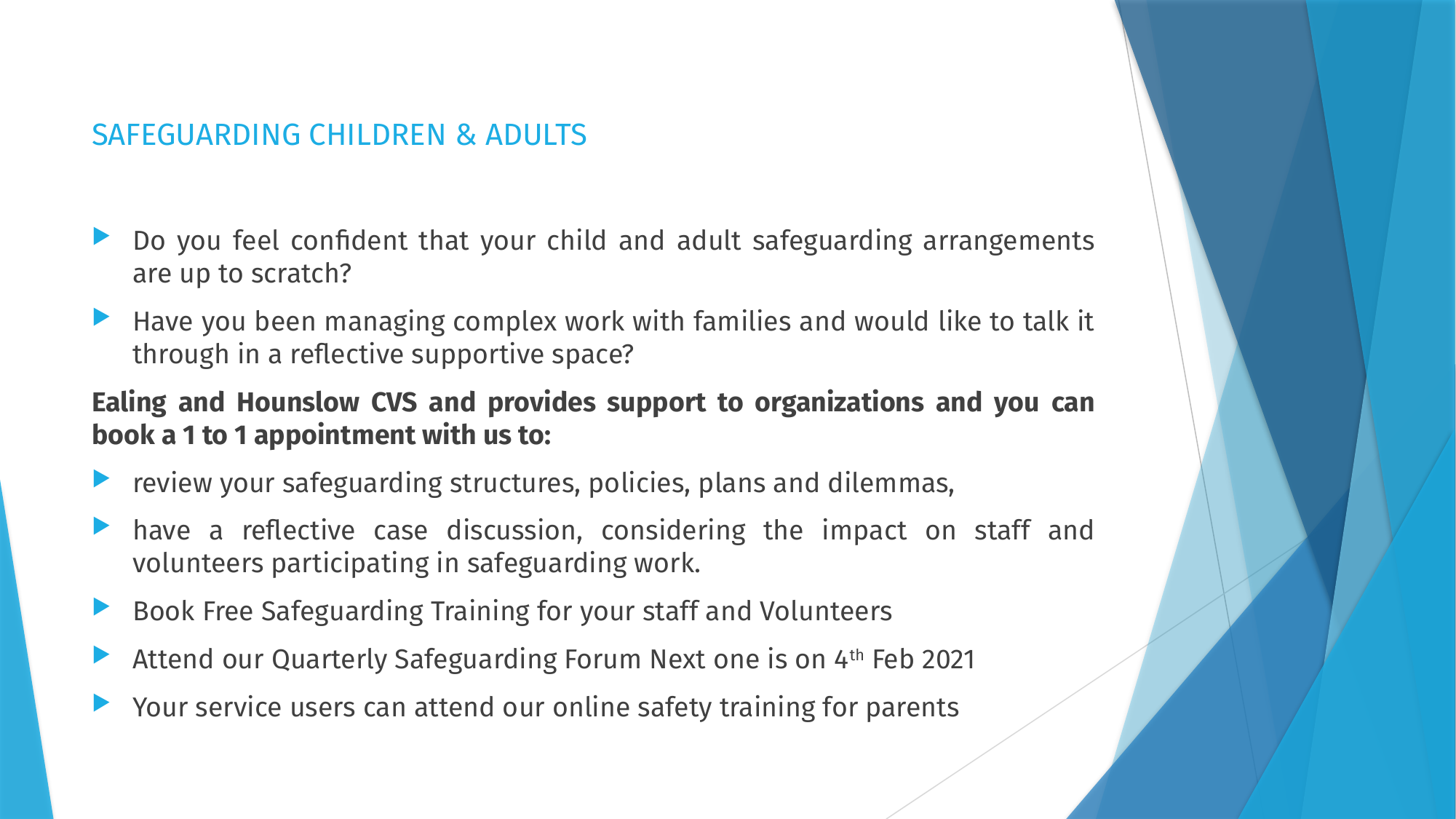

# SAFEGUARDING CHILDREN & ADULTS
Do you feel confident that your child and adult safeguarding arrangements are up to scratch?
Have you been managing complex work with families and would like to talk it through in a reflective supportive space?
Ealing and Hounslow CVS and provides support to organizations and you can book a 1 to 1 appointment with us to:
review your safeguarding structures, policies, plans and dilemmas,
have a reflective case discussion, considering the impact on staff and volunteers participating in safeguarding work.
Book Free Safeguarding Training for your staff and Volunteers
Attend our Quarterly Safeguarding Forum Next one is on 4th Feb 2021
Your service users can attend our online safety training for parents